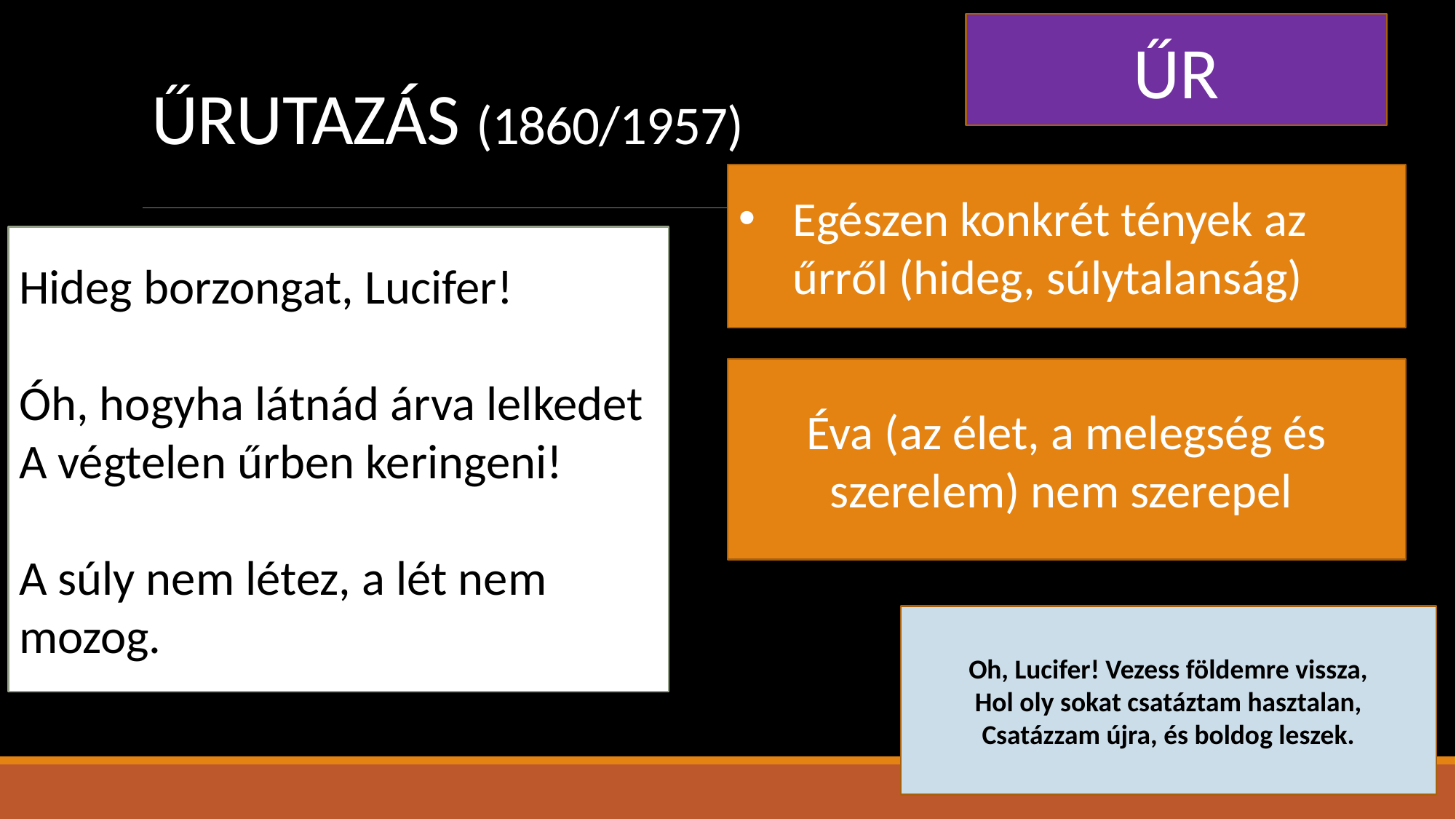

ŰR
# ŰRUTAZÁS (1860/1957)
Egészen konkrét tények az űrről (hideg, súlytalanság)
Hideg borzongat, Lucifer!

Óh, hogyha látnád árva lelkedet
A végtelen űrben keringeni!

A súly nem létez, a lét nem mozog.
Éva (az élet, a melegség és szerelem) nem szerepel
Oh, Lucifer! Vezess földemre vissza,
Hol oly sokat csatáztam hasztalan,
Csatázzam újra, és boldog leszek.